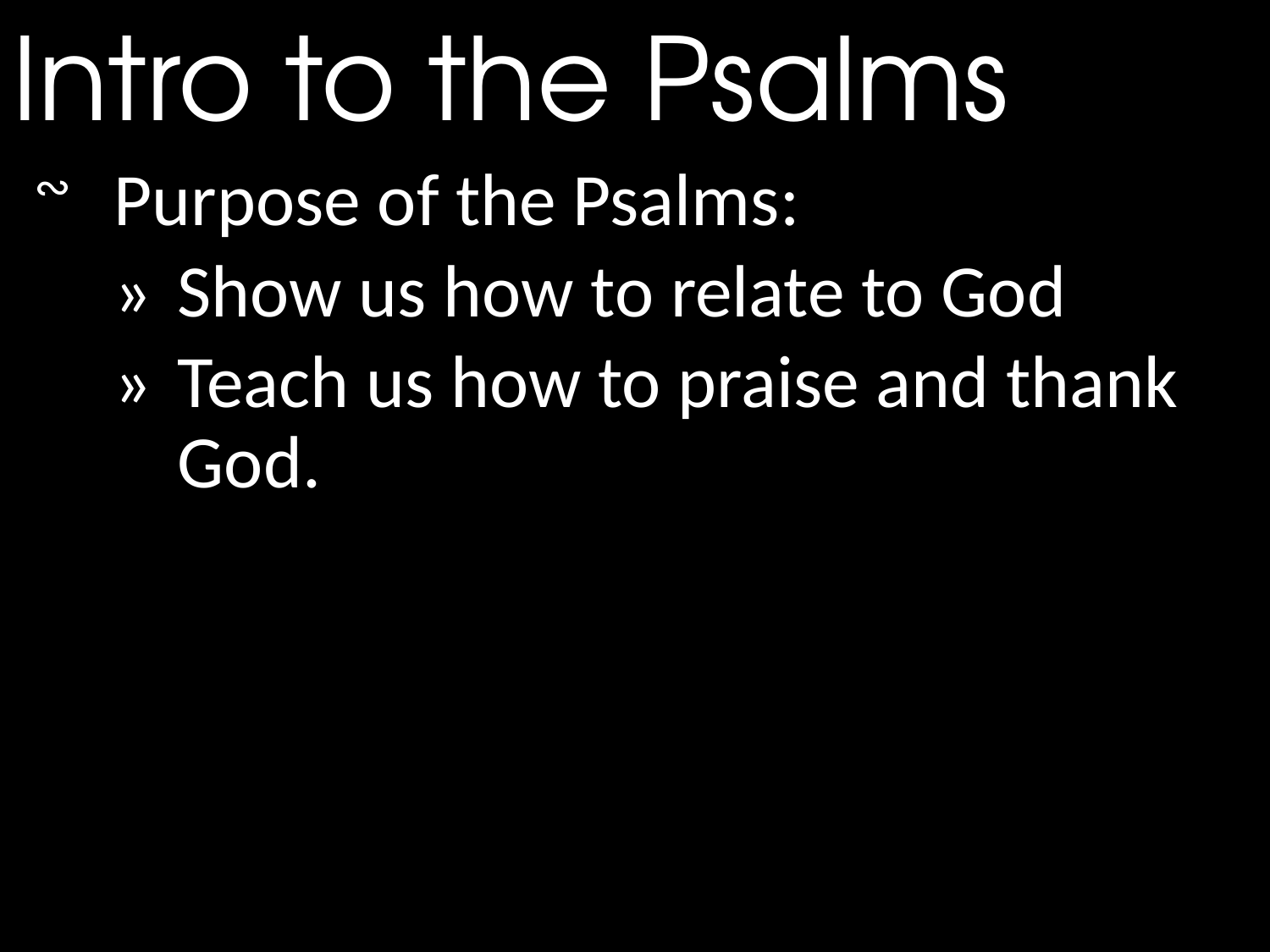

Intro to the Psalms
∾ 	Purpose of the Psalms:
»	Show us how to relate to God
»	Teach us how to praise and thank God.